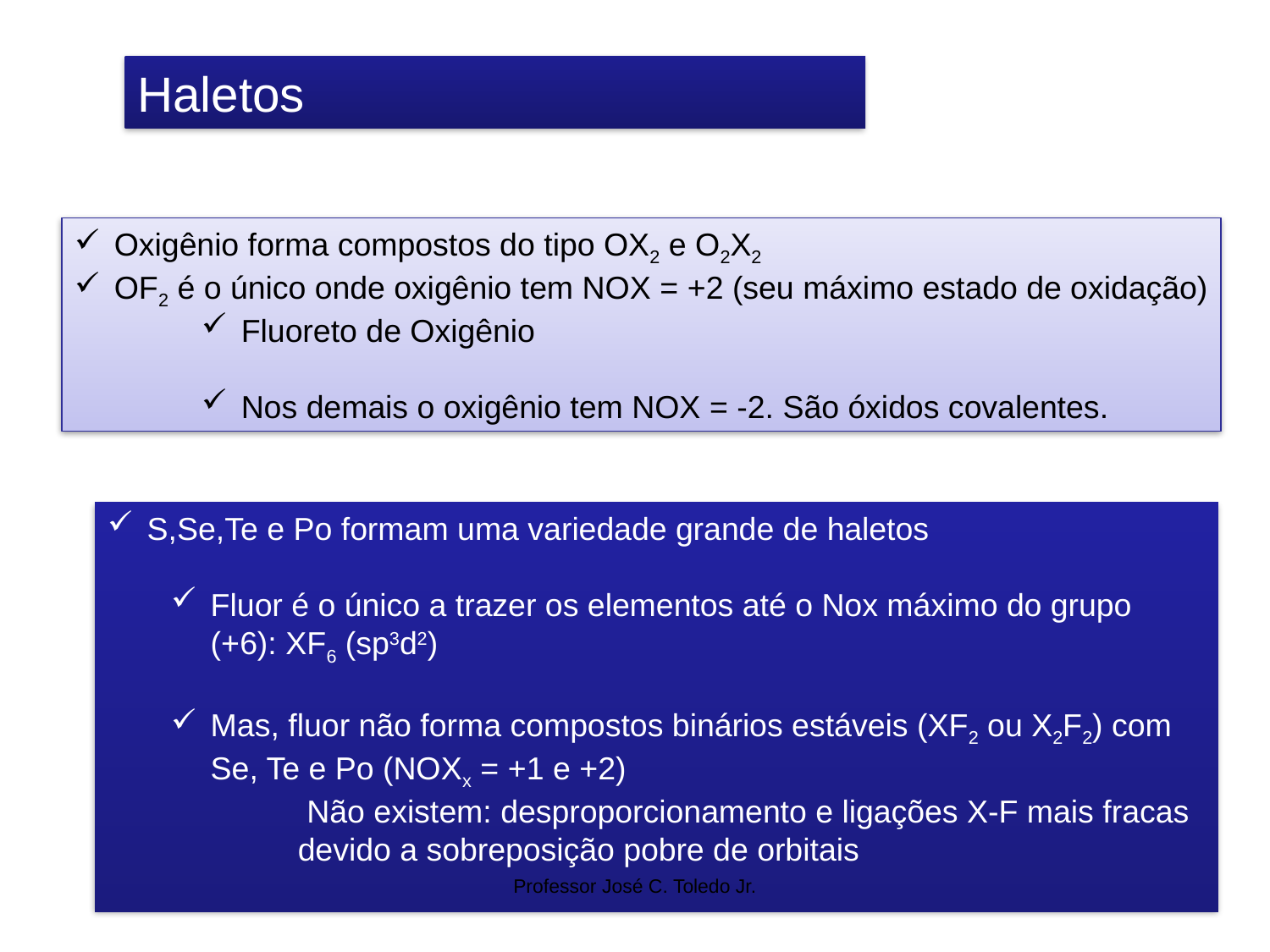

Haletos
Oxigênio forma compostos do tipo OX2 e O2X2
OF2 é o único onde oxigênio tem NOX = +2 (seu máximo estado de oxidação)
Fluoreto de Oxigênio

Nos demais o oxigênio tem NOX = -2. São óxidos covalentes.
S,Se,Te e Po formam uma variedade grande de haletos

Fluor é o único a trazer os elementos até o Nox máximo do grupo (+6): XF6 (sp3d2)

Mas, fluor não forma compostos binários estáveis (XF2 ou X2F2) com Se, Te e Po (NOXx = +1 e +2)
 Não existem: desproporcionamento e ligações X-F mais fracas devido a sobreposição pobre de orbitais

Professor José C. Toledo Jr.
92